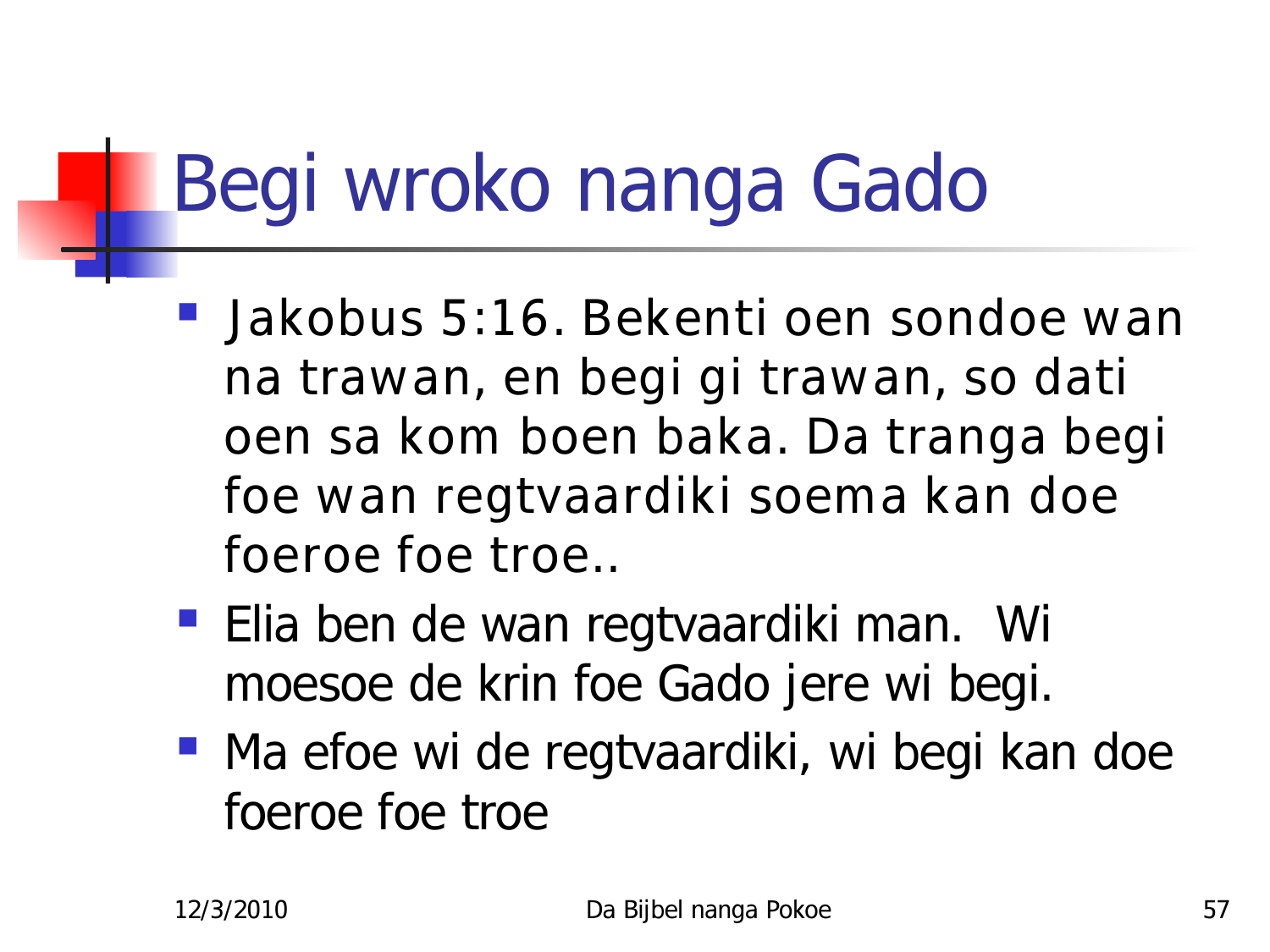

# Begi wroko nanga Gado
Jakobus 5:16. Bekenti oen sondoe wan na trawan, en begi gi trawan, so dati oen sa kom boen baka. Da tranga begi foe wan regtvaardiki soema kan doe foeroe foe troe..
Elia ben de wan regtvaardiki man.  Wi moesoe de krin foe Gado jere wi begi.
Ma efoe wi de regtvaardiki, wi begi kan doe foeroe foe troe
12/3/2010
Da Bijbel nanga Pokoe
57